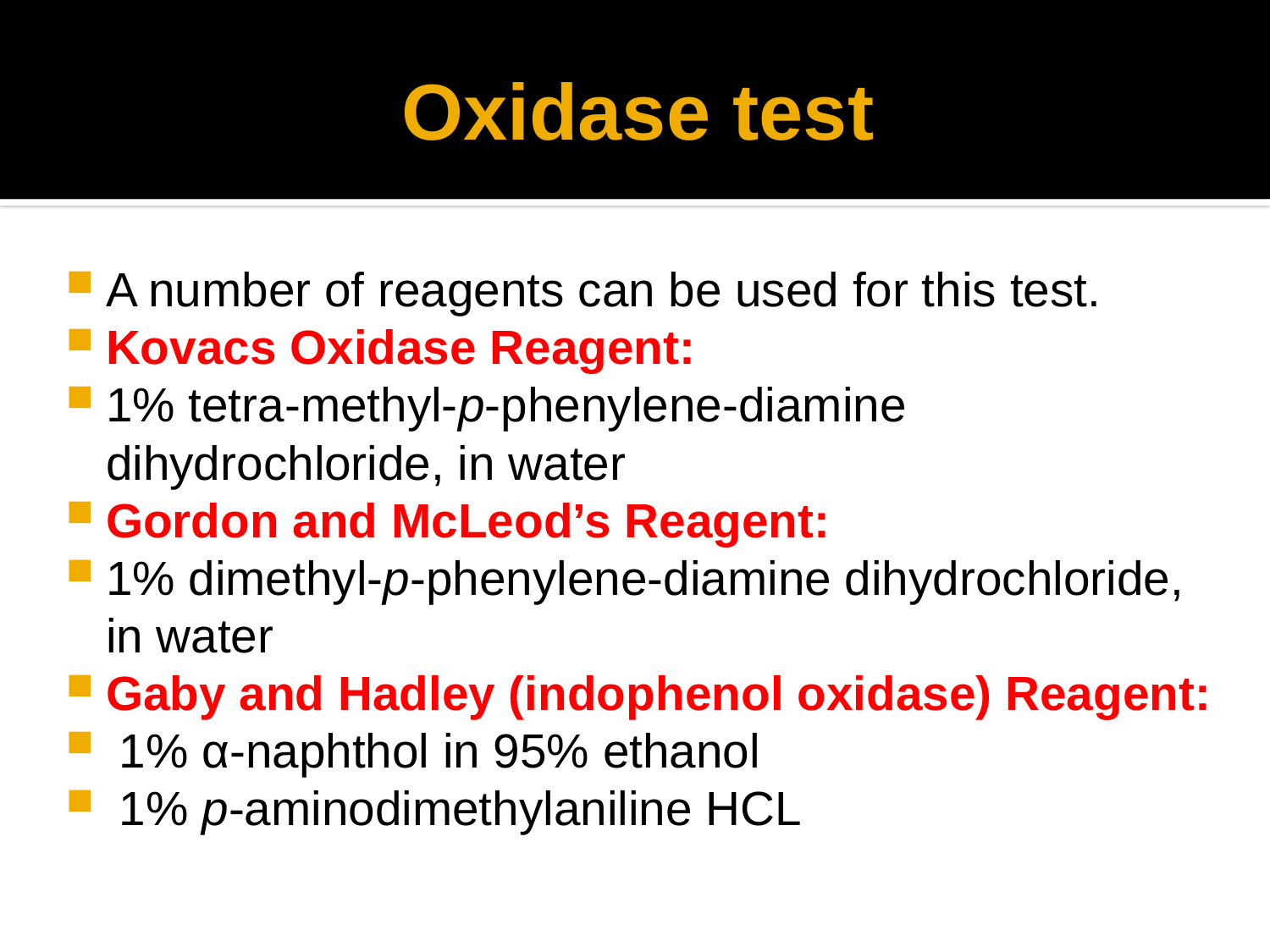

# Oxidase test
A number of reagents can be used for this test.
Kovacs Oxidase Reagent:
1% tetra-methyl-p-phenylene-diamine dihydrochloride, in water
Gordon and McLeod’s Reagent:
1% dimethyl-p-phenylene-diamine dihydrochloride, in water
Gaby and Hadley (indophenol oxidase) Reagent:
 1% α-naphthol in 95% ethanol
 1% p-aminodimethylaniline HCL